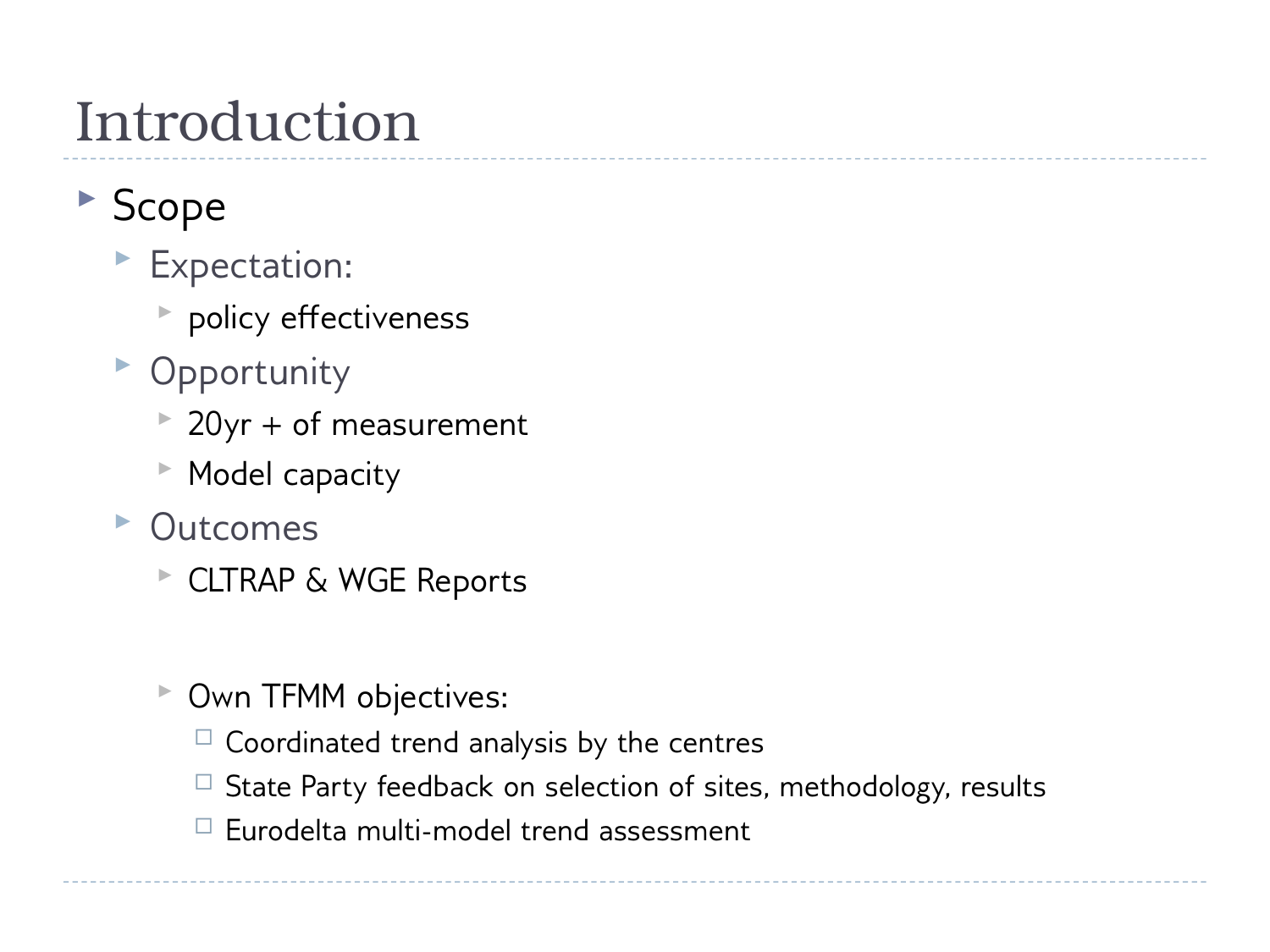

# Introduction
Scope
Expectation:
policy effectiveness
Opportunity
20yr + of measurement
Model capacity
Outcomes
CLTRAP & WGE Reports

Own TFMM objectives:
Coordinated trend analysis by the centres
State Party feedback on selection of sites, methodology, results
Eurodelta multi-model trend assessment